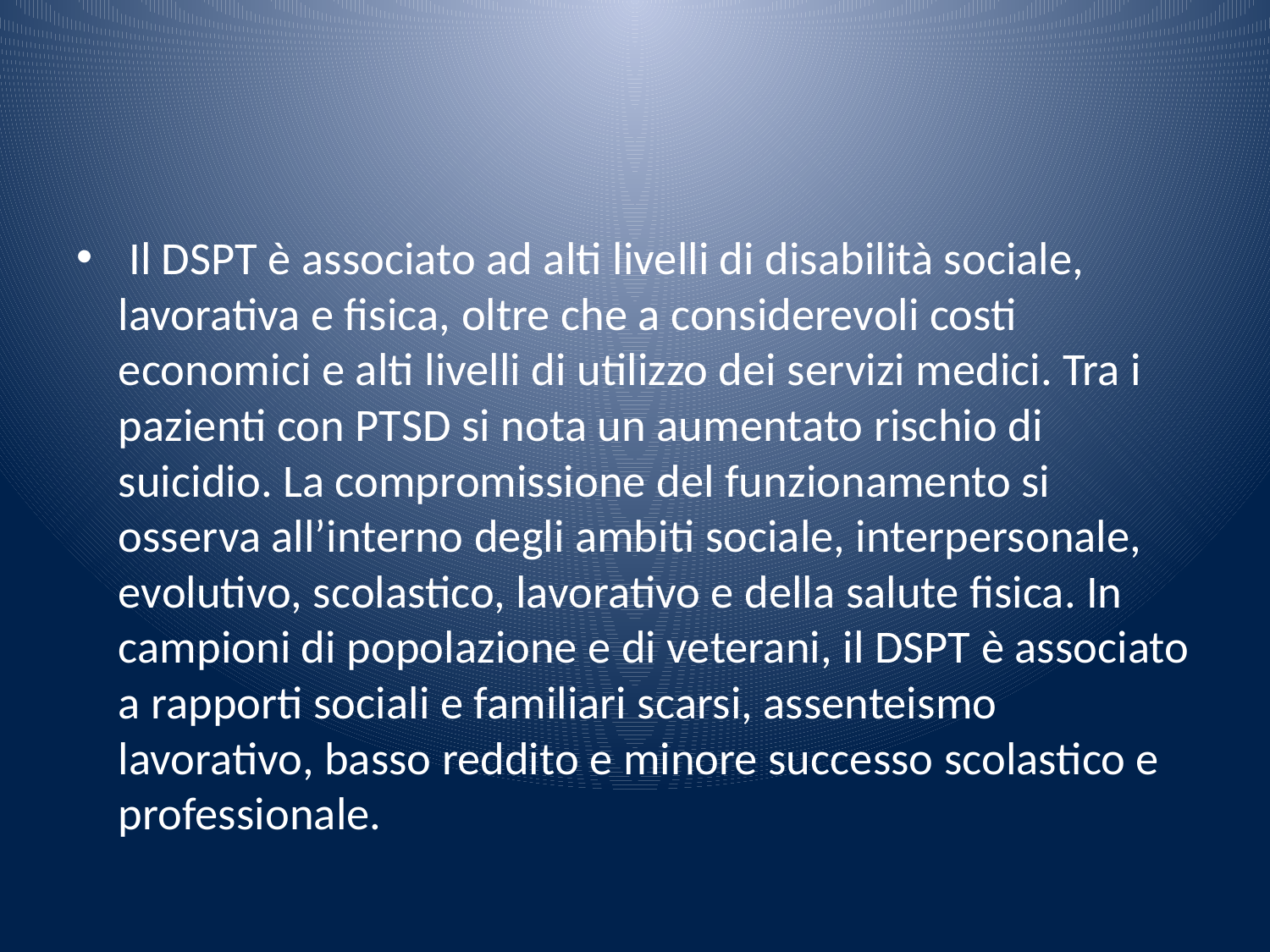

#
 Il DSPT è associato ad alti livelli di disabilità sociale, lavorativa e fisica, oltre che a considerevoli costi economici e alti livelli di utilizzo dei servizi medici. Tra i pazienti con PTSD si nota un aumentato rischio di suicidio. La compromissione del funzionamento si osserva all’interno degli ambiti sociale, interpersonale, evolutivo, scolastico, lavorativo e della salute fisica. In campioni di popolazione e di veterani, il DSPT è associato a rapporti sociali e familiari scarsi, assenteismo lavorativo, basso reddito e minore successo scolastico e professionale.